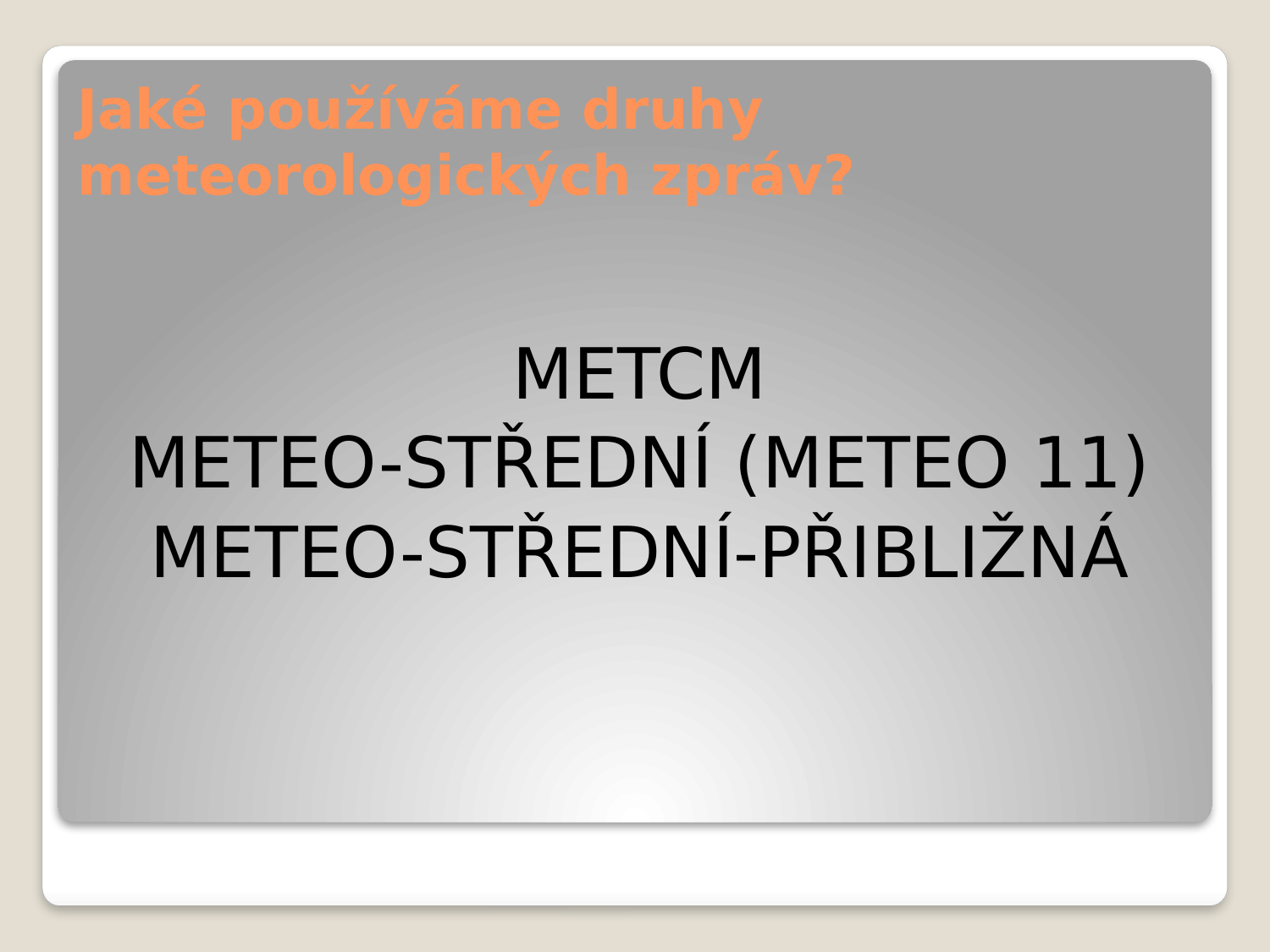

# Jaké používáme druhy meteorologických zpráv?
METCM
METEO-STŘEDNÍ (METEO 11)
METEO-STŘEDNÍ-PŘIBLIŽNÁ